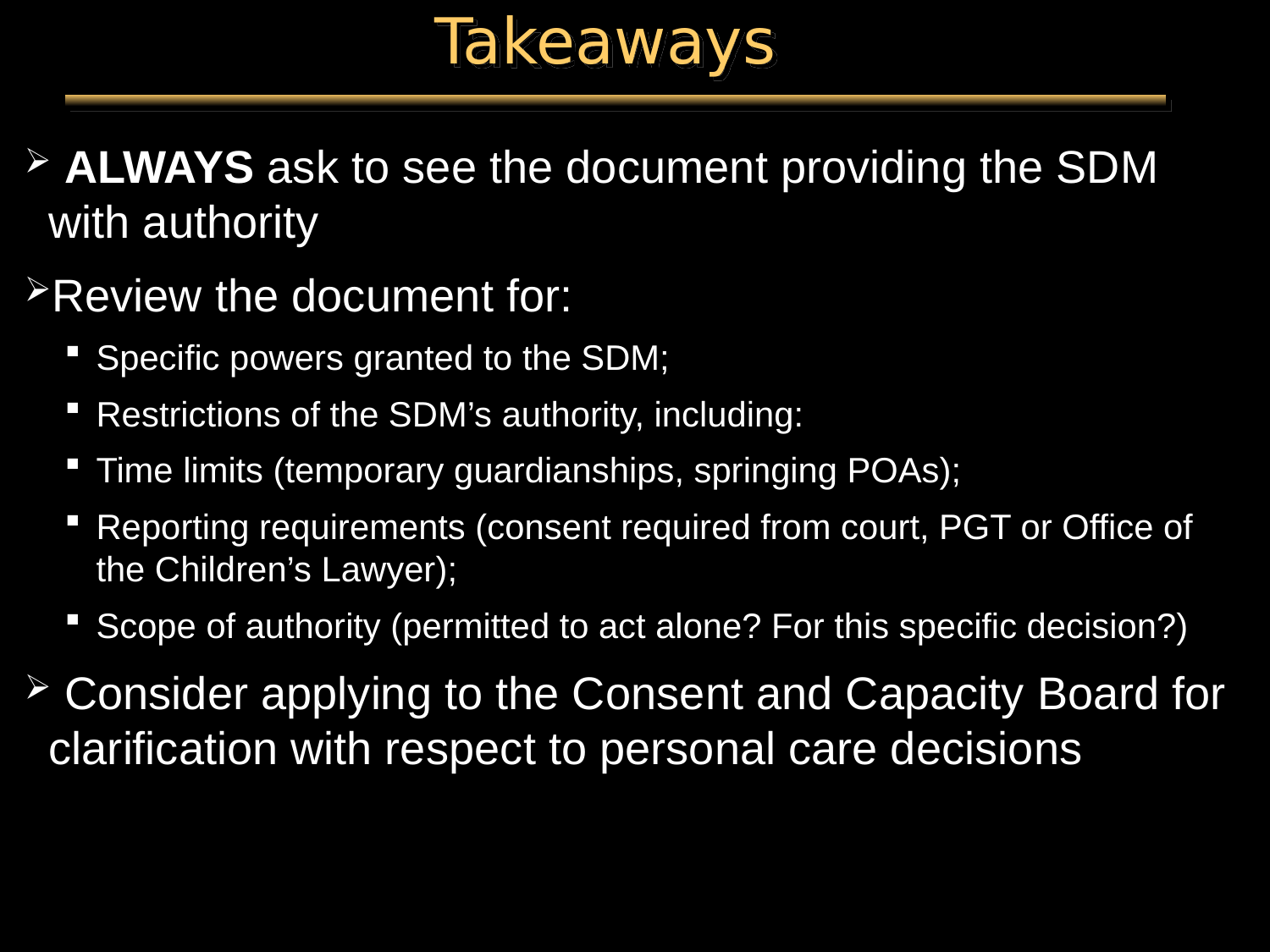

# Takeaways

 ALWAYS ask to see the document providing the SDM with authority
Review the document for:
Specific powers granted to the SDM;
Restrictions of the SDM’s authority, including:
Time limits (temporary guardianships, springing POAs);
Reporting requirements (consent required from court, PGT or Office of the Children’s Lawyer);
Scope of authority (permitted to act alone? For this specific decision?)
 Consider applying to the Consent and Capacity Board for clarification with respect to personal care decisions